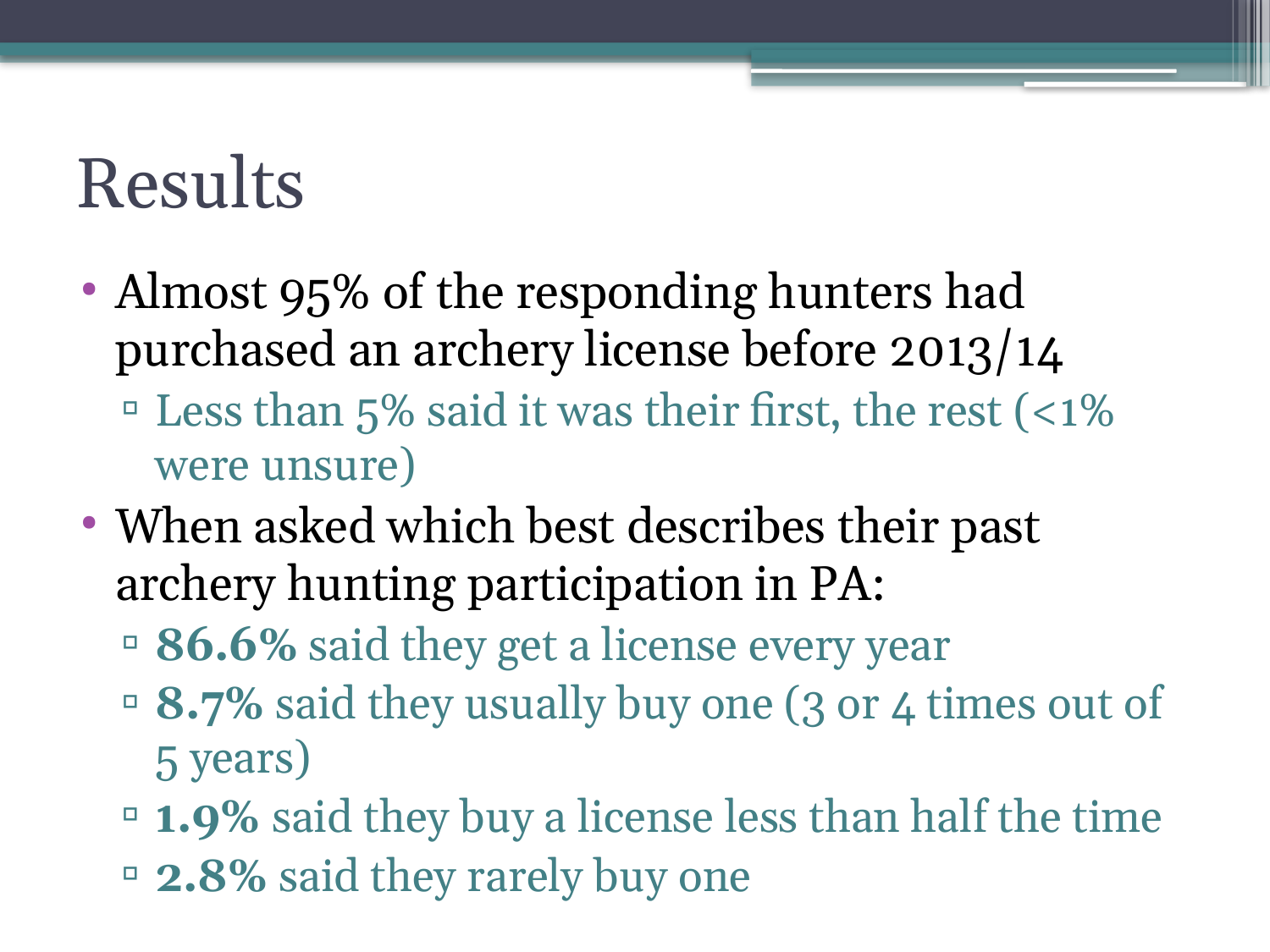

# Results
Almost 95% of the responding hunters had purchased an archery license before 2013/14
Less than 5% said it was their first, the rest (<1% were unsure)
When asked which best describes their past archery hunting participation in PA:
86.6% said they get a license every year
8.7% said they usually buy one (3 or 4 times out of 5 years)
1.9% said they buy a license less than half the time
2.8% said they rarely buy one